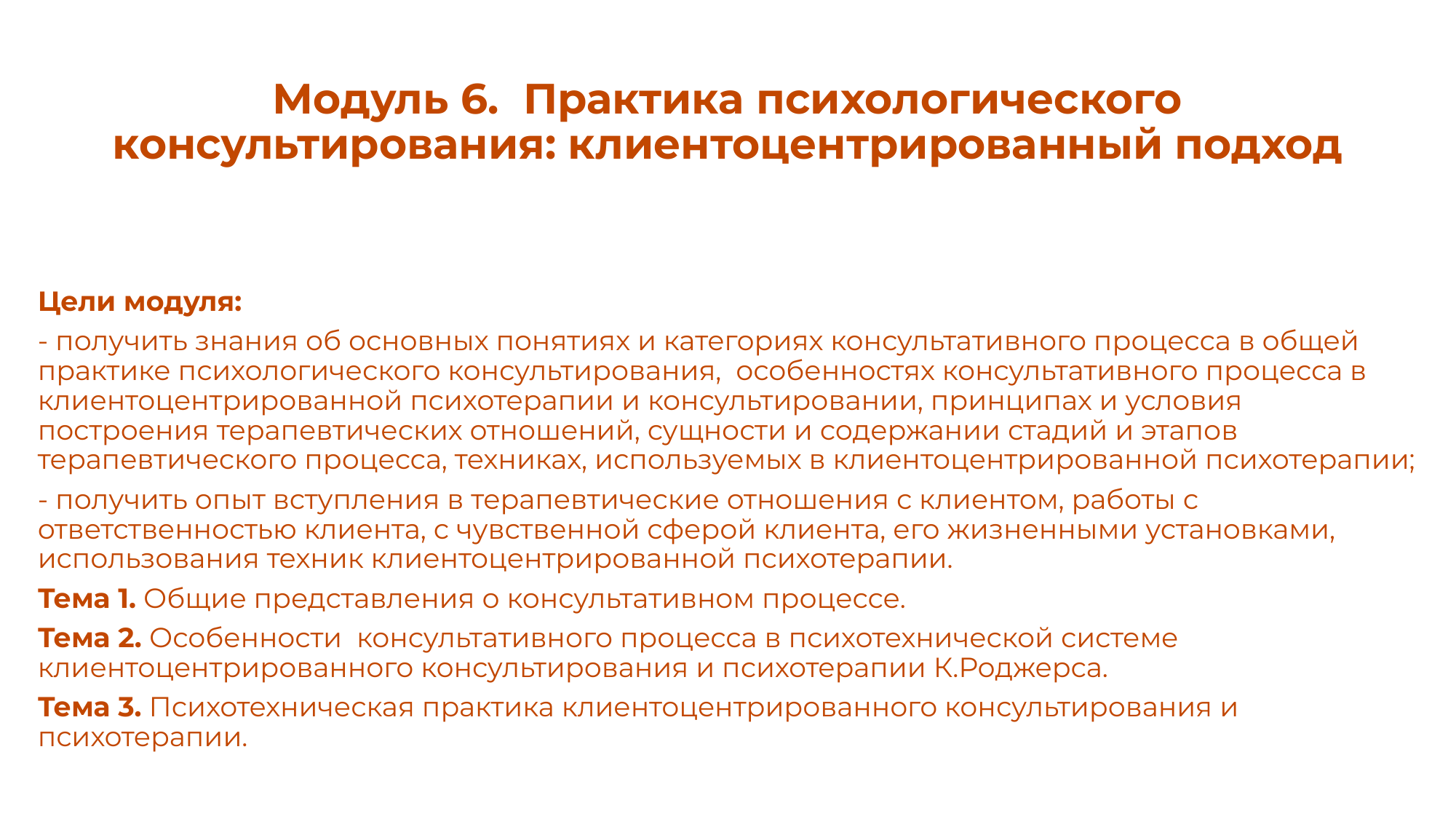

Модуль 6.  Практика психологического консультирования: клиентоцентрированный подход
Цели модуля:
- получить знания об основных понятиях и категориях консультативного процесса в общей практике психологического консультирования,  особенностях консультативного процесса в клиентоцентрированной психотерапии и консультировании, принципах и условия построения терапевтических отношений, сущности и содержании стадий и этапов  терапевтического процесса, техниках, используемых в клиентоцентрированной психотерапии;
- получить опыт вступления в терапевтические отношения с клиентом, работы с ответственностью клиента, с чувственной сферой клиента, его жизненными установками,  использования техник клиентоцентрированной психотерапии.
Тема 1. Общие представления о консультативном процессе.
Тема 2. Особенности  консультативного процесса в психотехнической системе клиентоцентрированного консультирования и психотерапии К.Роджерса.
Тема 3. Психотехническая практика клиентоцентрированного консультирования и психотерапии.